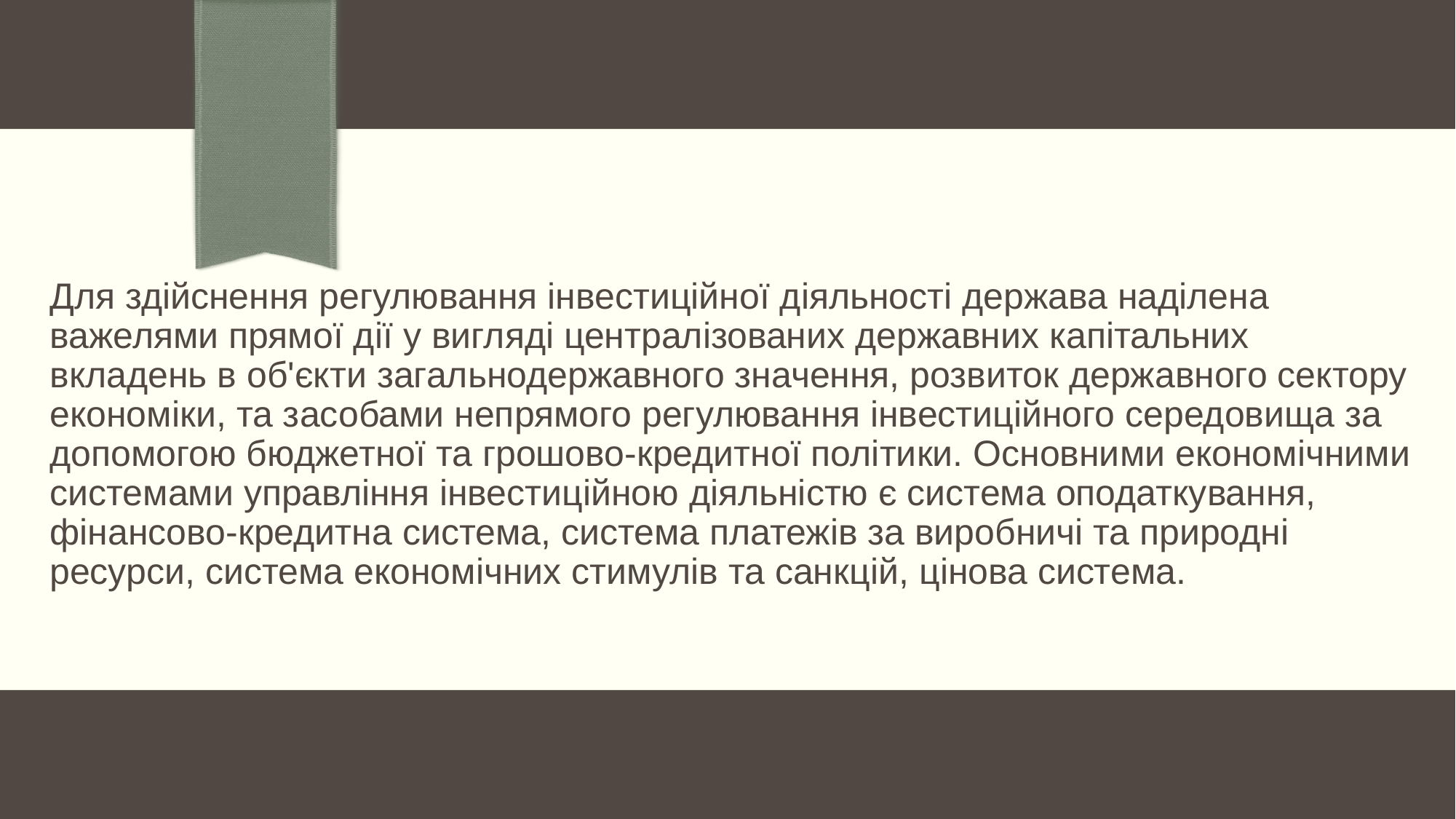

# Для здійснення регулювання інвестиційної діяльності держава наділена важелями прямої дії у вигляді централізованих державних капітальних вкладень в об'єкти загальнодержавного значення, розвиток державного сектору економіки, та засобами непрямого регулювання інвестиційного середовища за допомогою бюджетної та грошово-кредитної політики. Основними економічними системами управління інвестиційною діяльністю є система оподаткування, фінансово-кредитна система, система платежів за виробничі та природні ресурси, система економічних стимулів та санк­цій, цінова система.